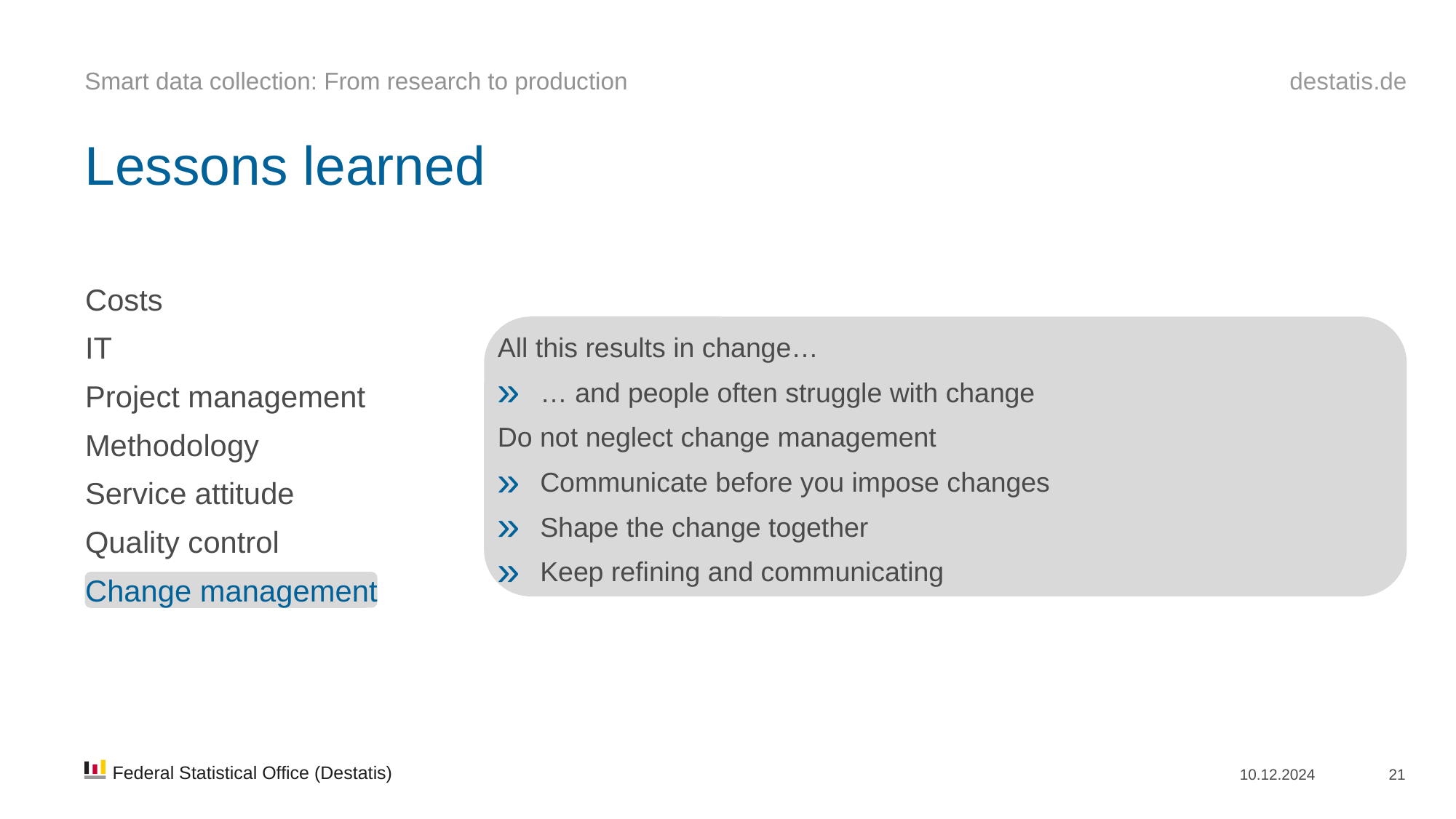

Smart data collection: From research to production
# Lessons learned
Costs
IT
Project management
Methodology
Service attitude
Quality control
Change management
All this results in change…
… and people often struggle with change
Do not neglect change management
Communicate before you impose changes
Shape the change together
Keep refining and communicating

Federal Statistical Office (Destatis)
10.12.2024
21